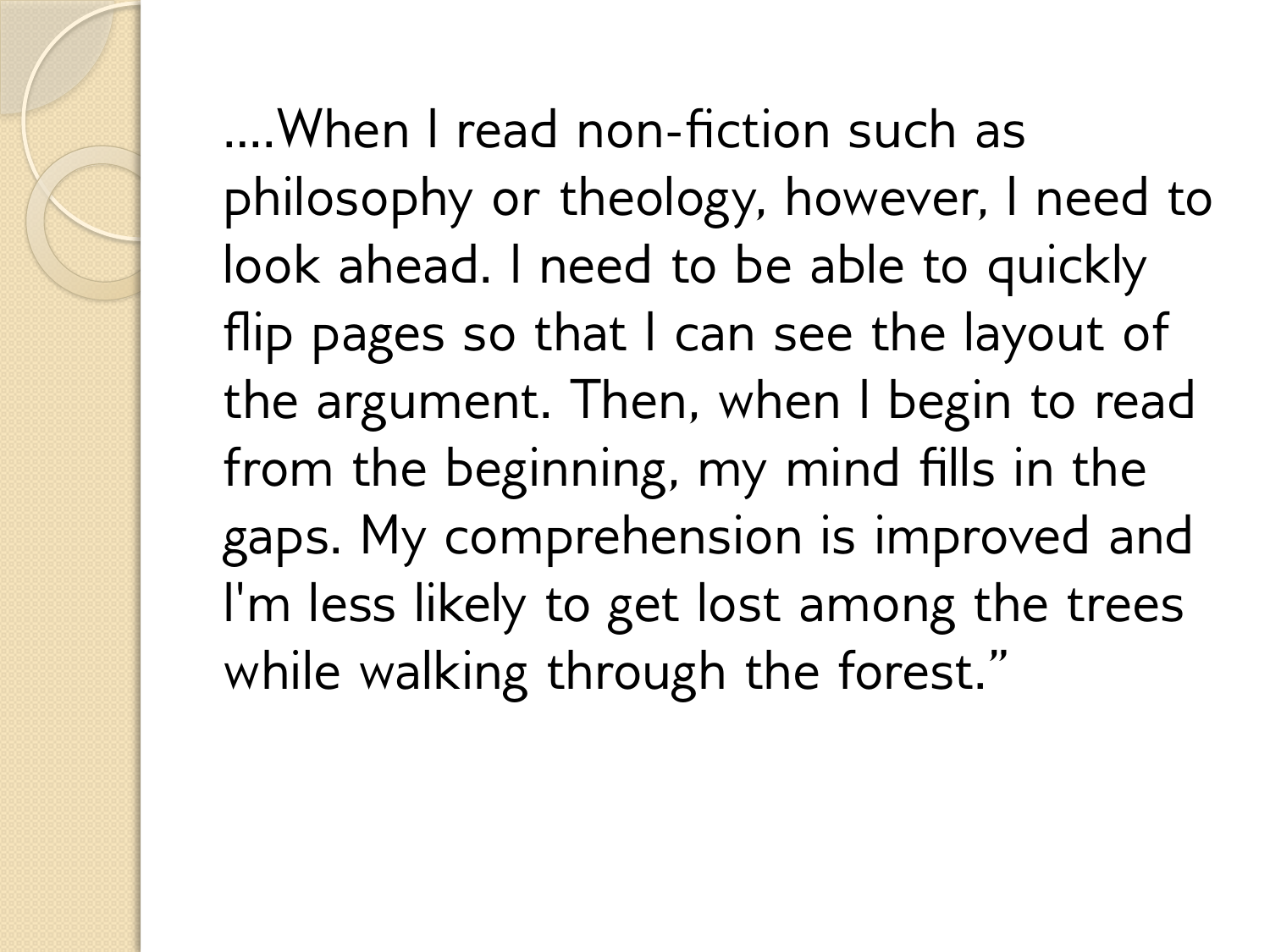

#
….When I read non-fiction such as philosophy or theology, however, I need to look ahead. I need to be able to quickly flip pages so that I can see the layout of the argument. Then, when I begin to read from the beginning, my mind fills in the gaps. My comprehension is improved and I'm less likely to get lost among the trees while walking through the forest.”